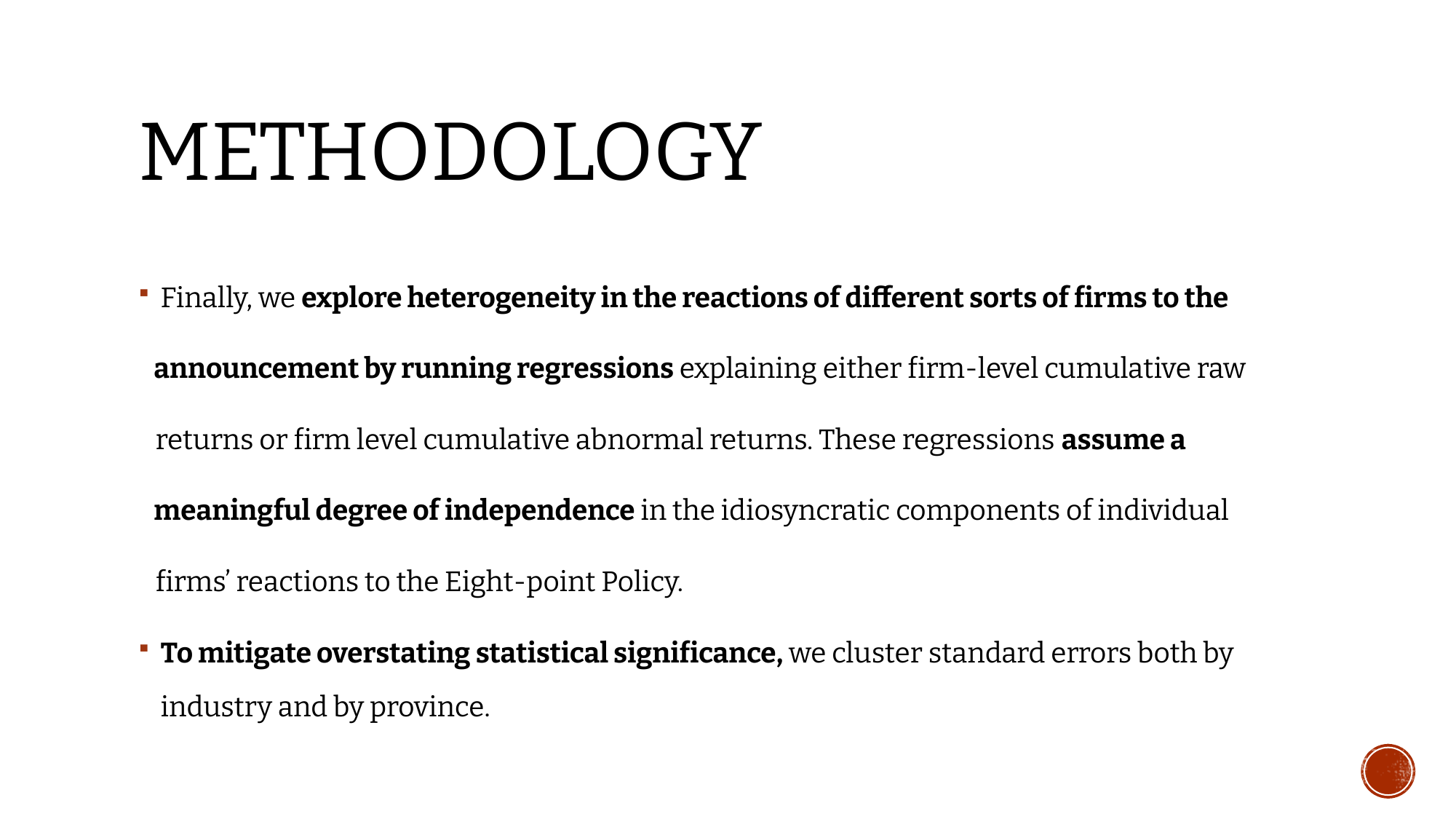

# Methodology
Finally, we explore heterogeneity in the reactions of different sorts of firms to the
   announcement by running regressions explaining either firm-level cumulative raw
   returns or firm level cumulative abnormal returns. These regressions assume a
   meaningful degree of independence in the idiosyncratic components of individual
   firms’ reactions to the Eight-point Policy.
To mitigate overstating statistical significance, we cluster standard errors both by industry and by province.